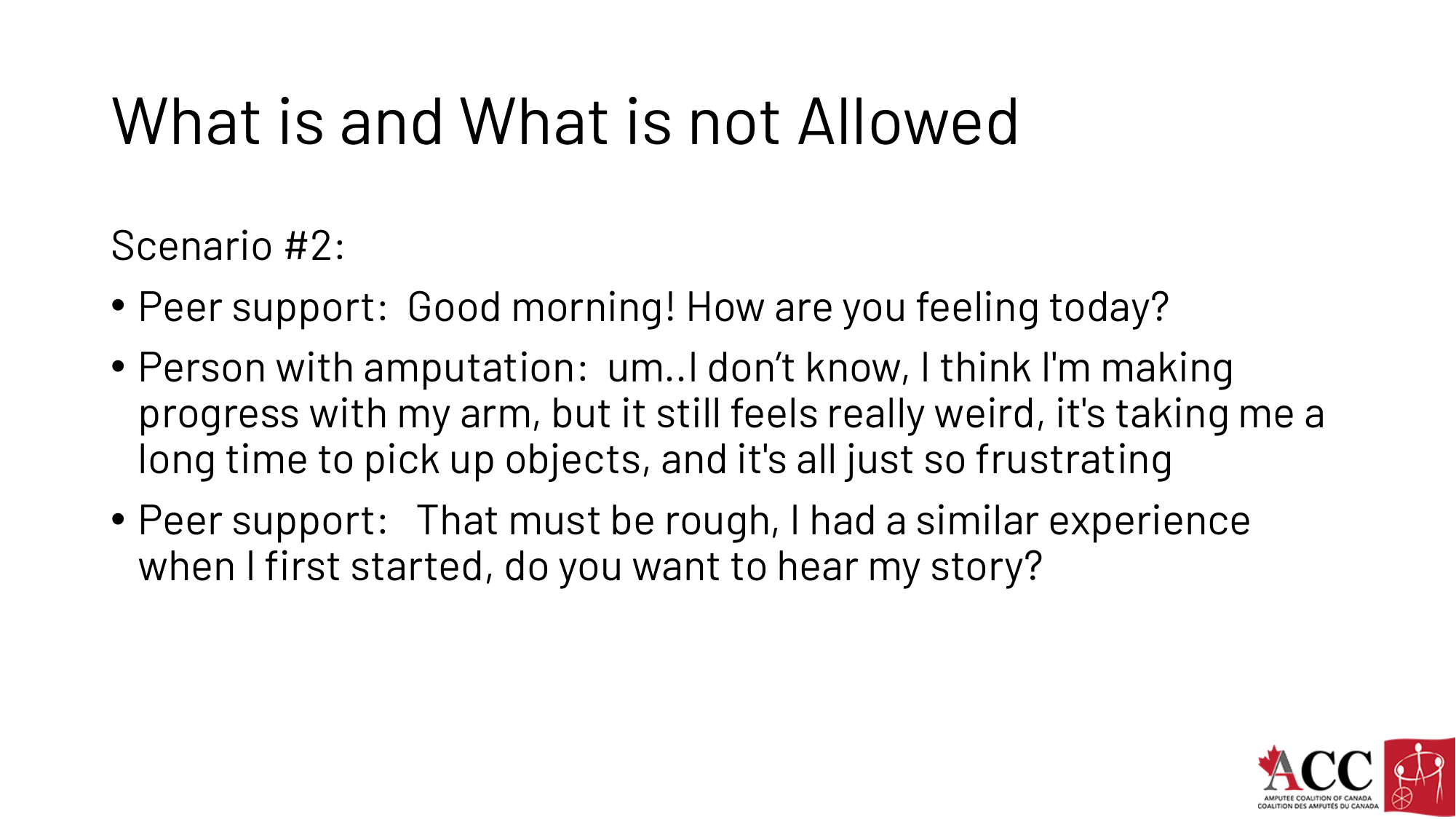

# What is and What is not Allowed
Scenario #2:
Peer support:  Good morning! How are you feeling today?
Person with amputation:  um..I don’t know, I think I'm making progress with my arm, but it still feels really weird, it's taking me a long time to pick up objects, and it's all just so frustrating
Peer support:   That must be rough, I had a similar experience when I first started, do you want to hear my story?